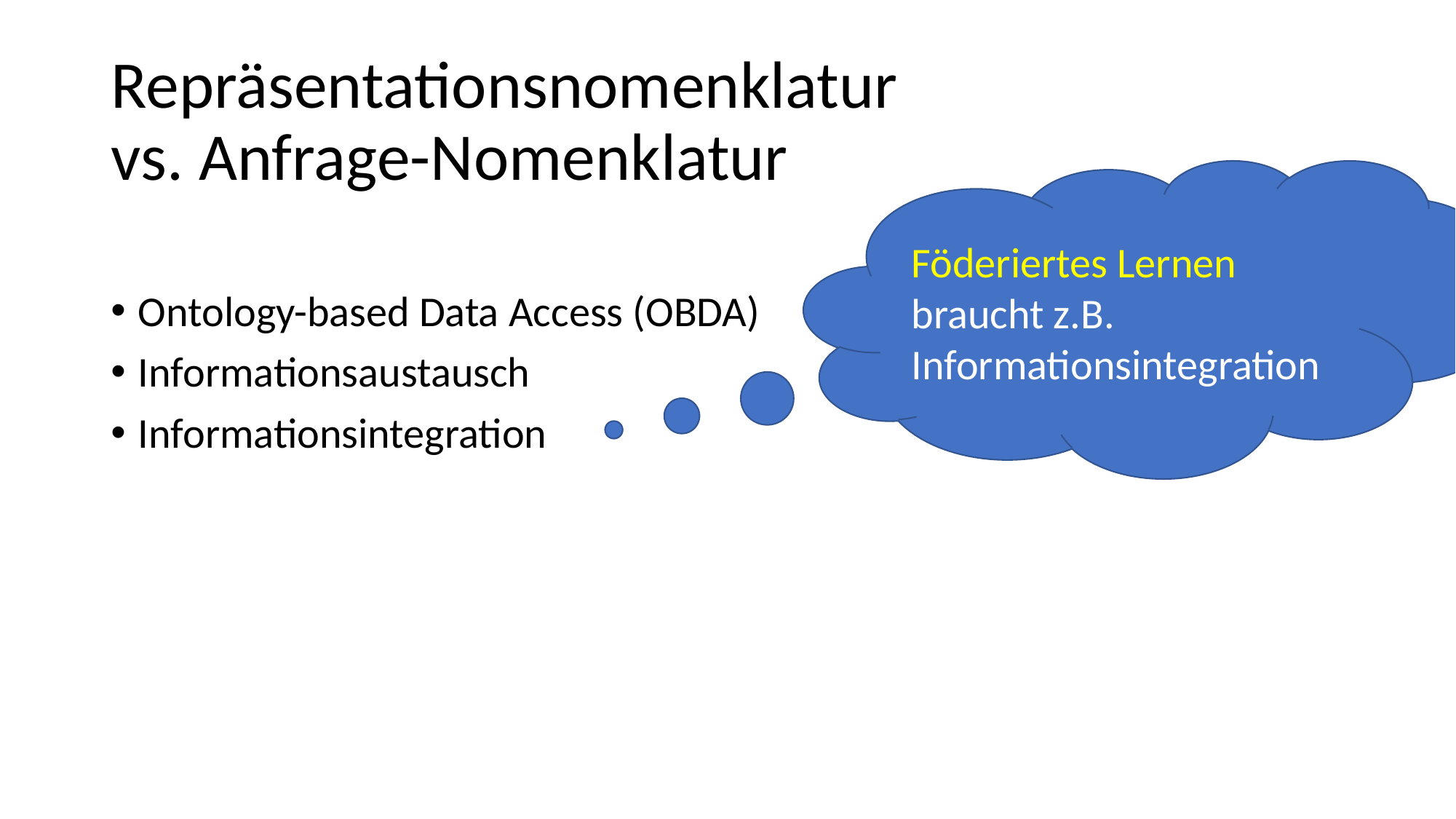

# Repräsentationsnomenklatur vs. Anfrage-Nomenklatur
Föderiertes Lernen braucht z.B. Informationsintegration

Ontology-based Data Access (OBDA)
Informationsaustausch
Informationsintegration